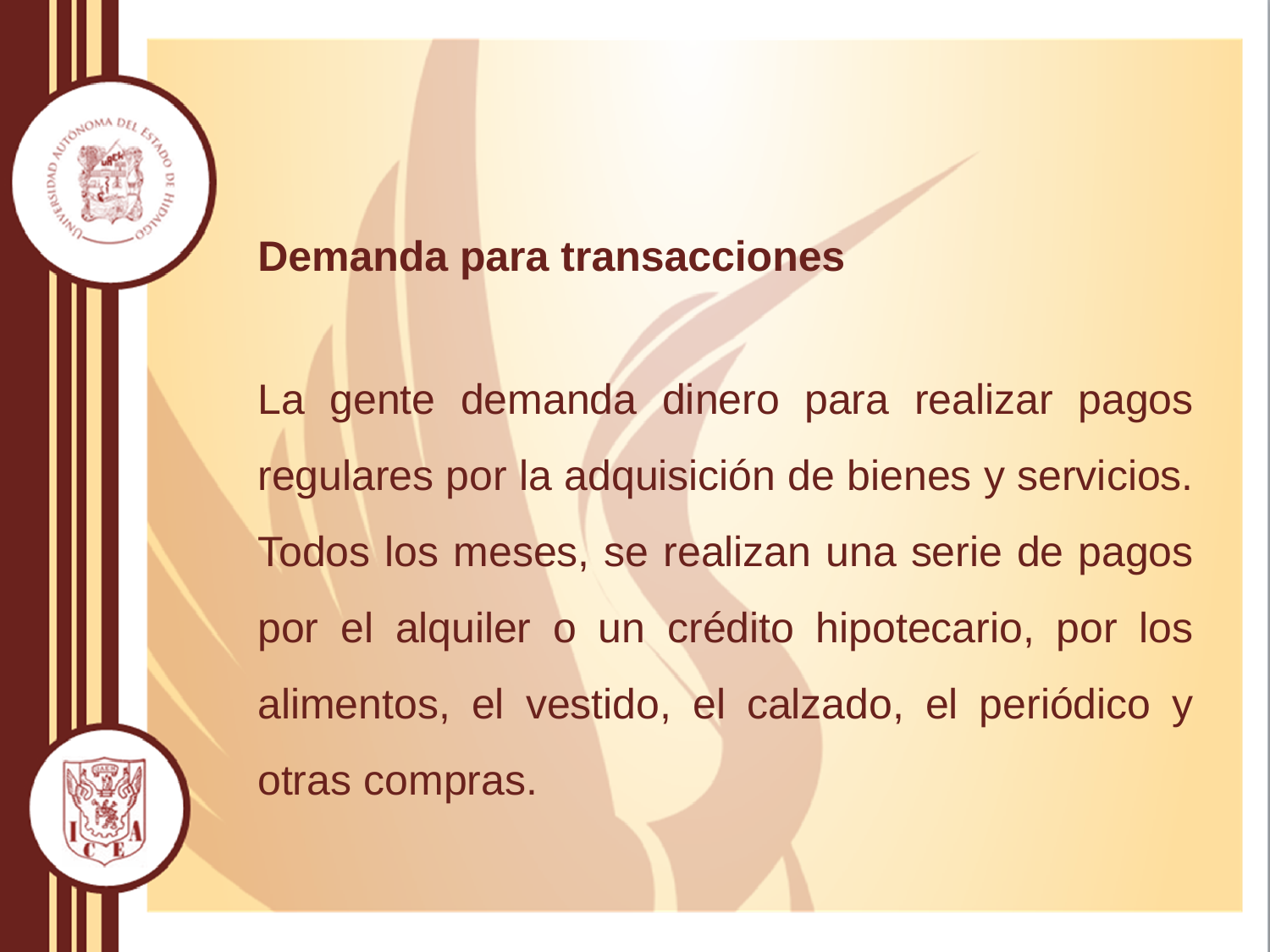

Demanda para transacciones

La gente demanda dinero para realizar pagos regulares por la adquisición de bienes y servicios. Todos los meses, se realizan una serie de pagos por el alquiler o un crédito hipotecario, por los alimentos, el vestido, el calzado, el periódico y otras compras.